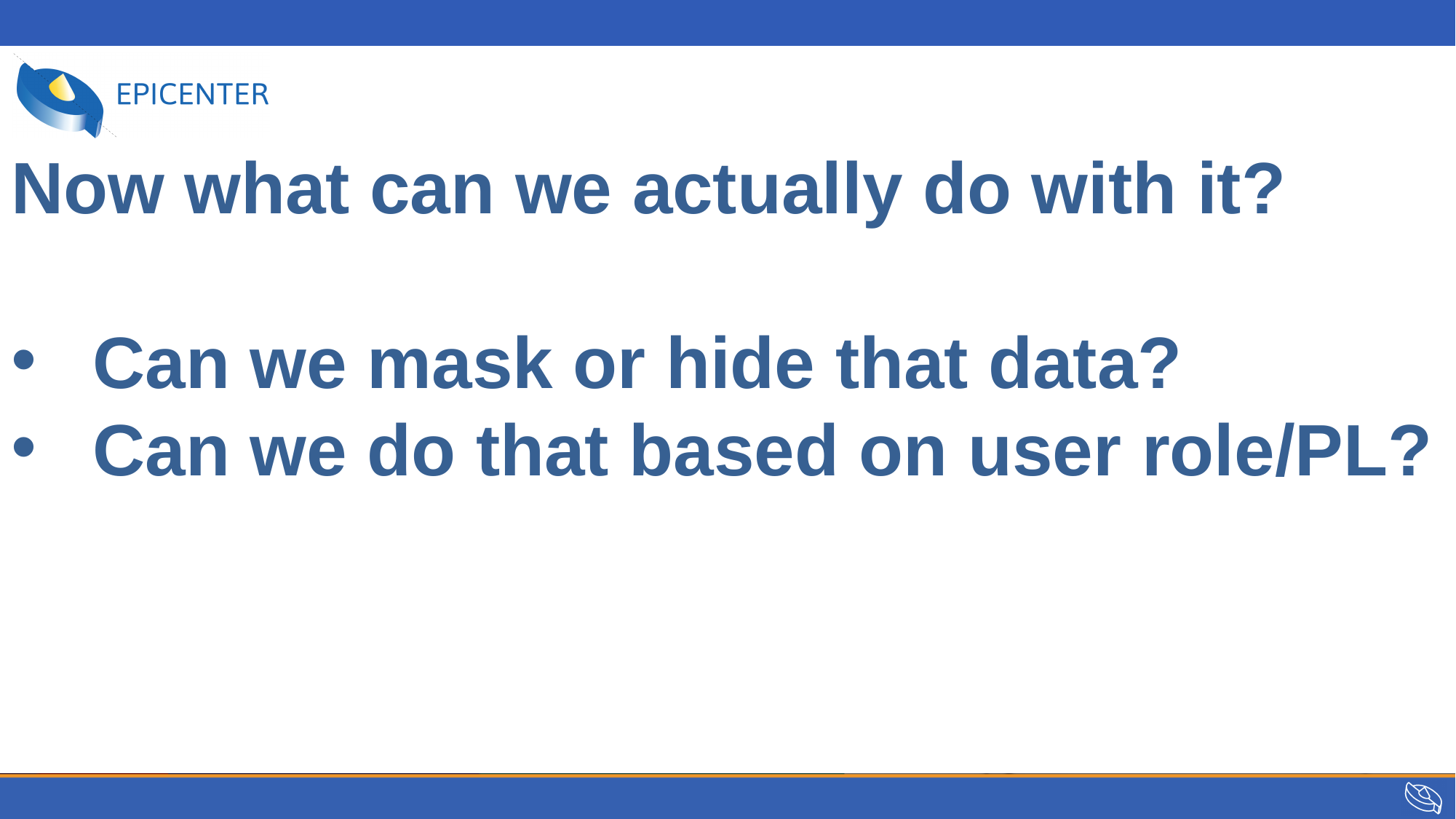

Now what can we actually do with it?

Can we mask or hide that data?
Can we do that based on user role/PL?